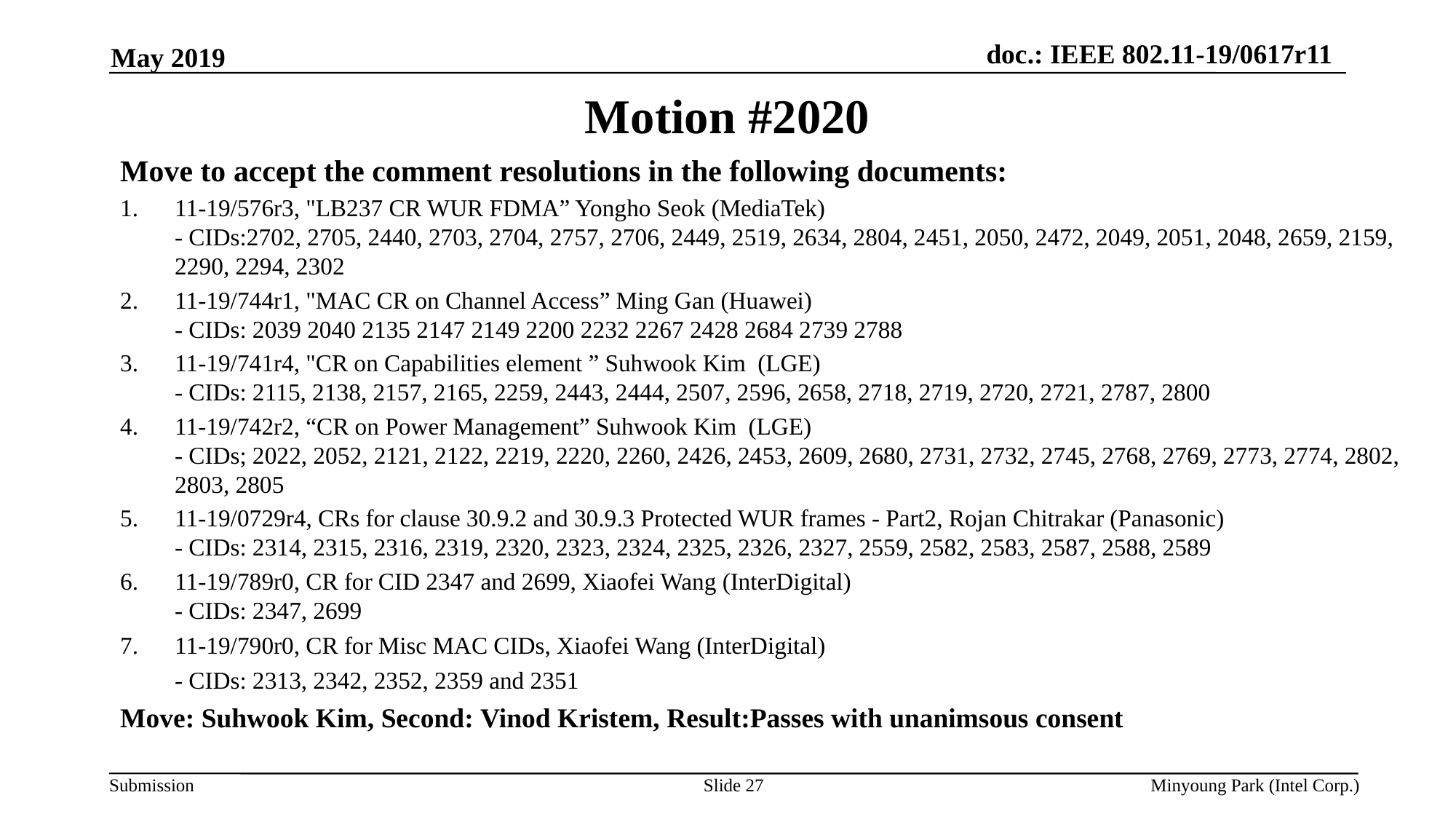

May 2019
# Motion #2020
Move to accept the comment resolutions in the following documents:
11-19/576r3, "LB237 CR WUR FDMA” Yongho Seok (MediaTek)
- CIDs:2702, 2705, 2440, 2703, 2704, 2757, 2706, 2449, 2519, 2634, 2804, 2451, 2050, 2472, 2049, 2051, 2048, 2659, 2159, 2290, 2294, 2302
11-19/744r1, "MAC CR on Channel Access” Ming Gan (Huawei)
- CIDs: 2039 2040 2135 2147 2149 2200 2232 2267 2428 2684 2739 2788
11-19/741r4, "CR on Capabilities element ” Suhwook Kim  (LGE)
- CIDs: 2115, 2138, 2157, 2165, 2259, 2443, 2444, 2507, 2596, 2658, 2718, 2719, 2720, 2721, 2787, 2800
11-19/742r2, “CR on Power Management” Suhwook Kim  (LGE)
- CIDs; 2022, 2052, 2121, 2122, 2219, 2220, 2260, 2426, 2453, 2609, 2680, 2731, 2732, 2745, 2768, 2769, 2773, 2774, 2802, 2803, 2805
11-19/0729r4, CRs for clause 30.9.2 and 30.9.3 Protected WUR frames - Part2, Rojan Chitrakar (Panasonic)
- CIDs: 2314, 2315, 2316, 2319, 2320, 2323, 2324, 2325, 2326, 2327, 2559, 2582, 2583, 2587, 2588, 2589
11-19/789r0, CR for CID 2347 and 2699, Xiaofei Wang (InterDigital)
- CIDs: 2347, 2699
11-19/790r0, CR for Misc MAC CIDs, Xiaofei Wang (InterDigital)
- CIDs: 2313, 2342, 2352, 2359 and 2351
Move: Suhwook Kim, Second: Vinod Kristem, Result:Passes with unanimsous consent

Slide 27
Minyoung Park (Intel Corp.)